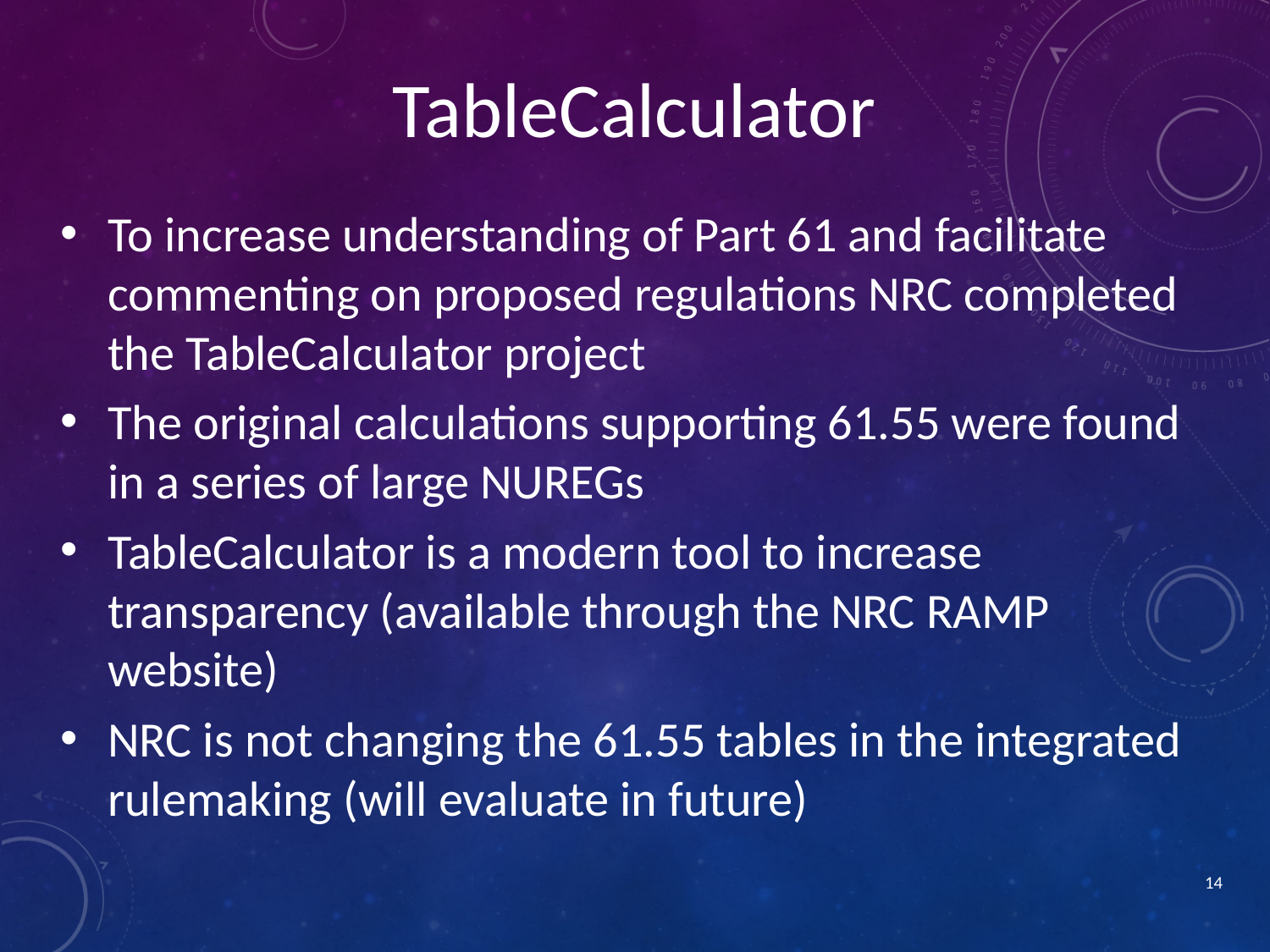

TableCalculator

To increase understanding of Part 61 and facilitate commenting on proposed regulations NRC completed the TableCalculator project
The original calculations supporting 61.55 were found in a series of large NUREGs
TableCalculator is a modern tool to increase transparency (available through the NRC RAMP website)
NRC is not changing the 61.55 tables in the integrated rulemaking (will evaluate in future)

14